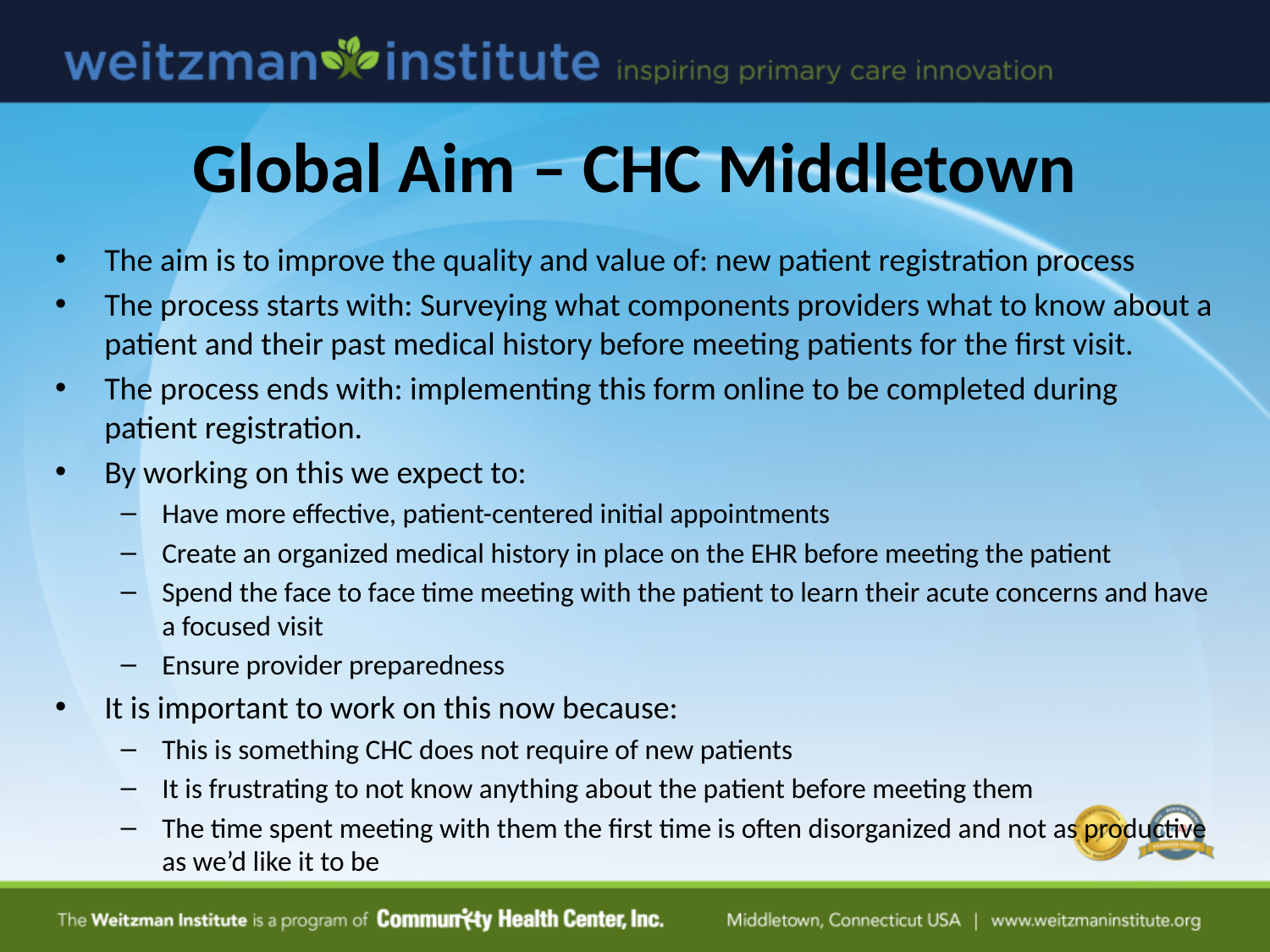

# Global Aim – CHC Middletown
The aim is to improve the quality and value of: new patient registration process
The process starts with: Surveying what components providers what to know about a patient and their past medical history before meeting patients for the first visit.
The process ends with: implementing this form online to be completed during patient registration.
By working on this we expect to:
Have more effective, patient-centered initial appointments
Create an organized medical history in place on the EHR before meeting the patient
Spend the face to face time meeting with the patient to learn their acute concerns and have a focused visit
Ensure provider preparedness
It is important to work on this now because:
This is something CHC does not require of new patients
It is frustrating to not know anything about the patient before meeting them
The time spent meeting with them the first time is often disorganized and not as productive as we’d like it to be